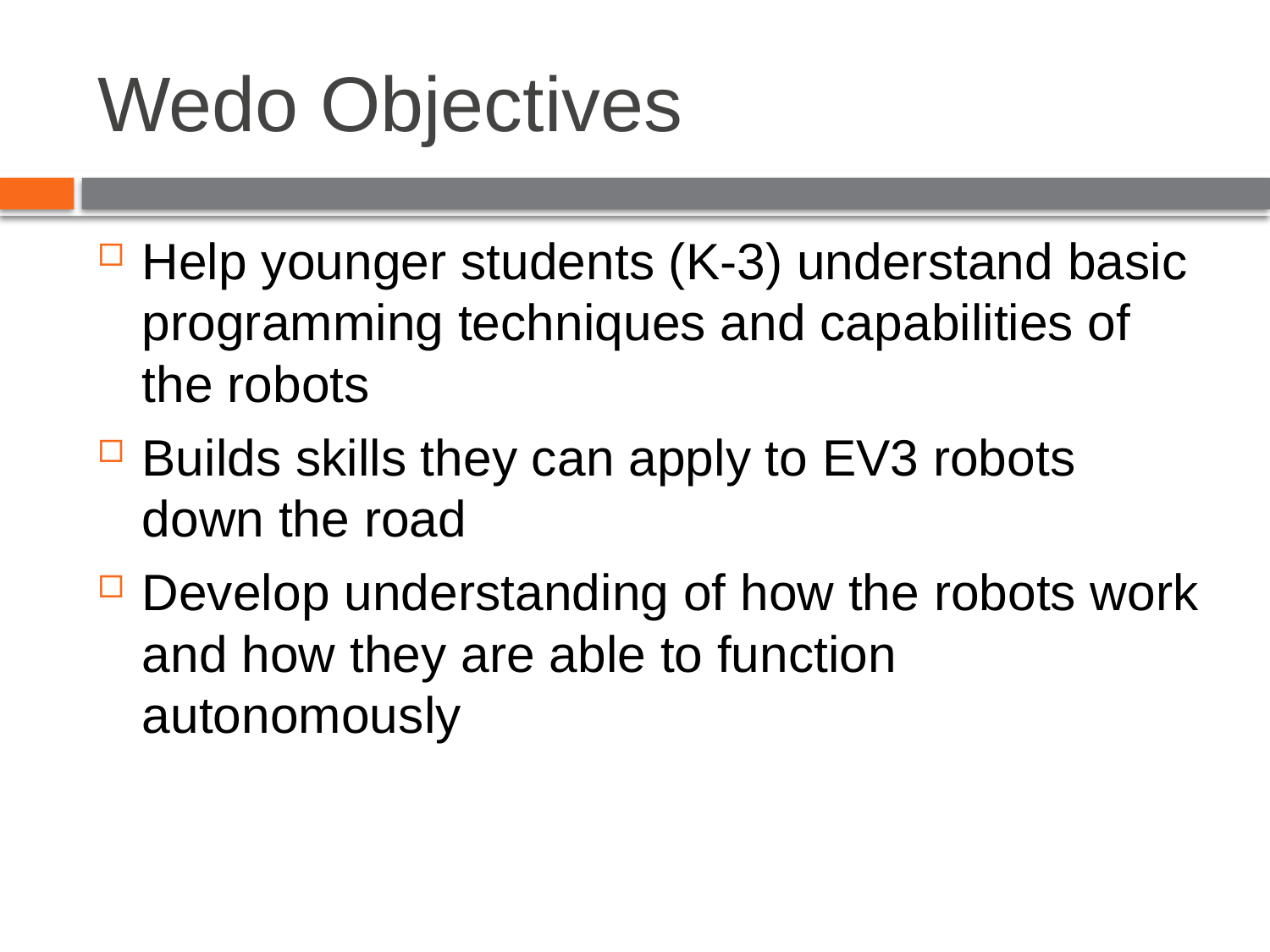

# Wedo Objectives
Help younger students (K-3) understand basic programming techniques and capabilities of the robots
Builds skills they can apply to EV3 robots down the road
Develop understanding of how the robots work and how they are able to function autonomously